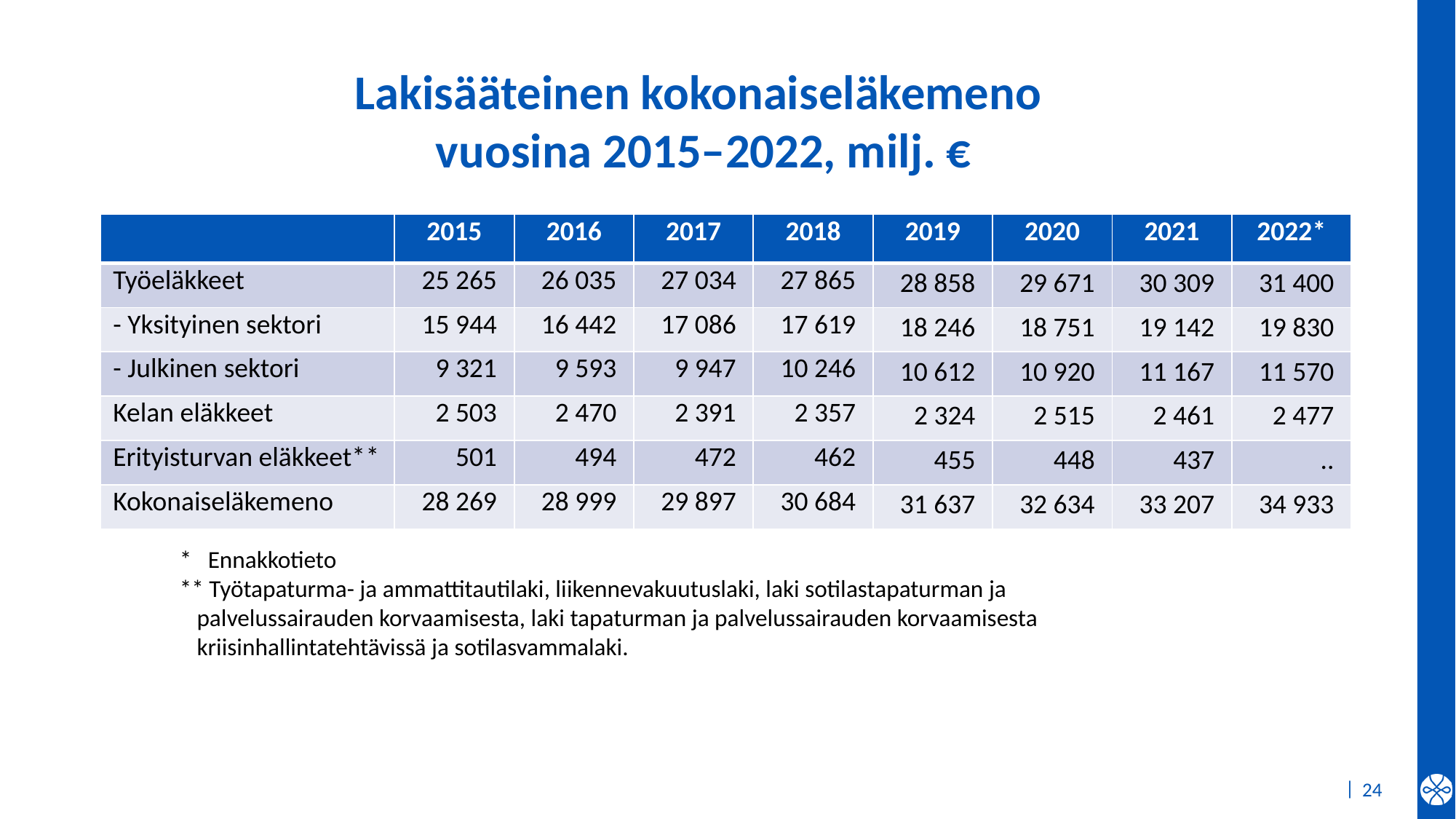

# Lakisääteinen kokonaiseläkemeno vuosina 2015–2022, milj. €
|  | 2015 | 2016 | 2017 | 2018 | 2019 | 2020 | 2021 | 2022\* |
| --- | --- | --- | --- | --- | --- | --- | --- | --- |
| Työeläkkeet | 25 265 | 26 035 | 27 034 | 27 865 | 28 858 | 29 671 | 30 309 | 31 400 |
| - Yksityinen sektori | 15 944 | 16 442 | 17 086 | 17 619 | 18 246 | 18 751 | 19 142 | 19 830 |
| - Julkinen sektori | 9 321 | 9 593 | 9 947 | 10 246 | 10 612 | 10 920 | 11 167 | 11 570 |
| Kelan eläkkeet | 2 503 | 2 470 | 2 391 | 2 357 | 2 324 | 2 515 | 2 461 | 2 477 |
| Erityisturvan eläkkeet\*\* | 501 | 494 | 472 | 462 | 455 | 448 | 437 | .. |
| Kokonaiseläkemeno | 28 269 | 28 999 | 29 897 | 30 684 | 31 637 | 32 634 | 33 207 | 34 933 |
*   Ennakkotieto
** Työtapaturma- ja ammattitautilaki, liikennevakuutuslaki, laki sotilastapaturman ja palvelussairauden korvaamisesta, laki tapaturman ja palvelussairauden korvaamisesta kriisinhallintatehtävissä ja sotilasvammalaki.
24